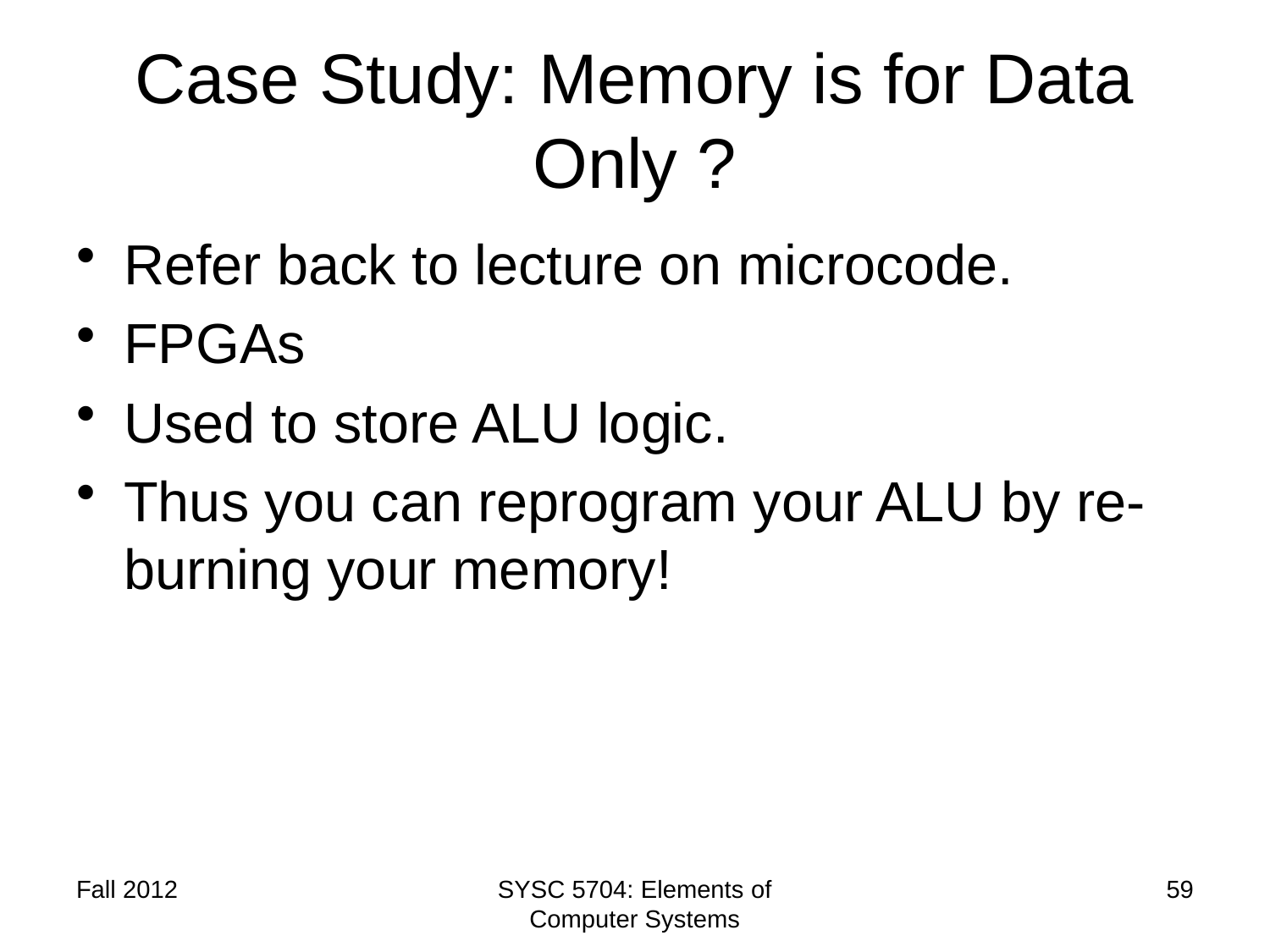

# Case Study: Memory is for Data Only ?
Refer back to lecture on microcode.
FPGAs
Used to store ALU logic.
Thus you can reprogram your ALU by re-burning your memory!
Fall 2012
SYSC 5704: Elements of Computer Systems
59